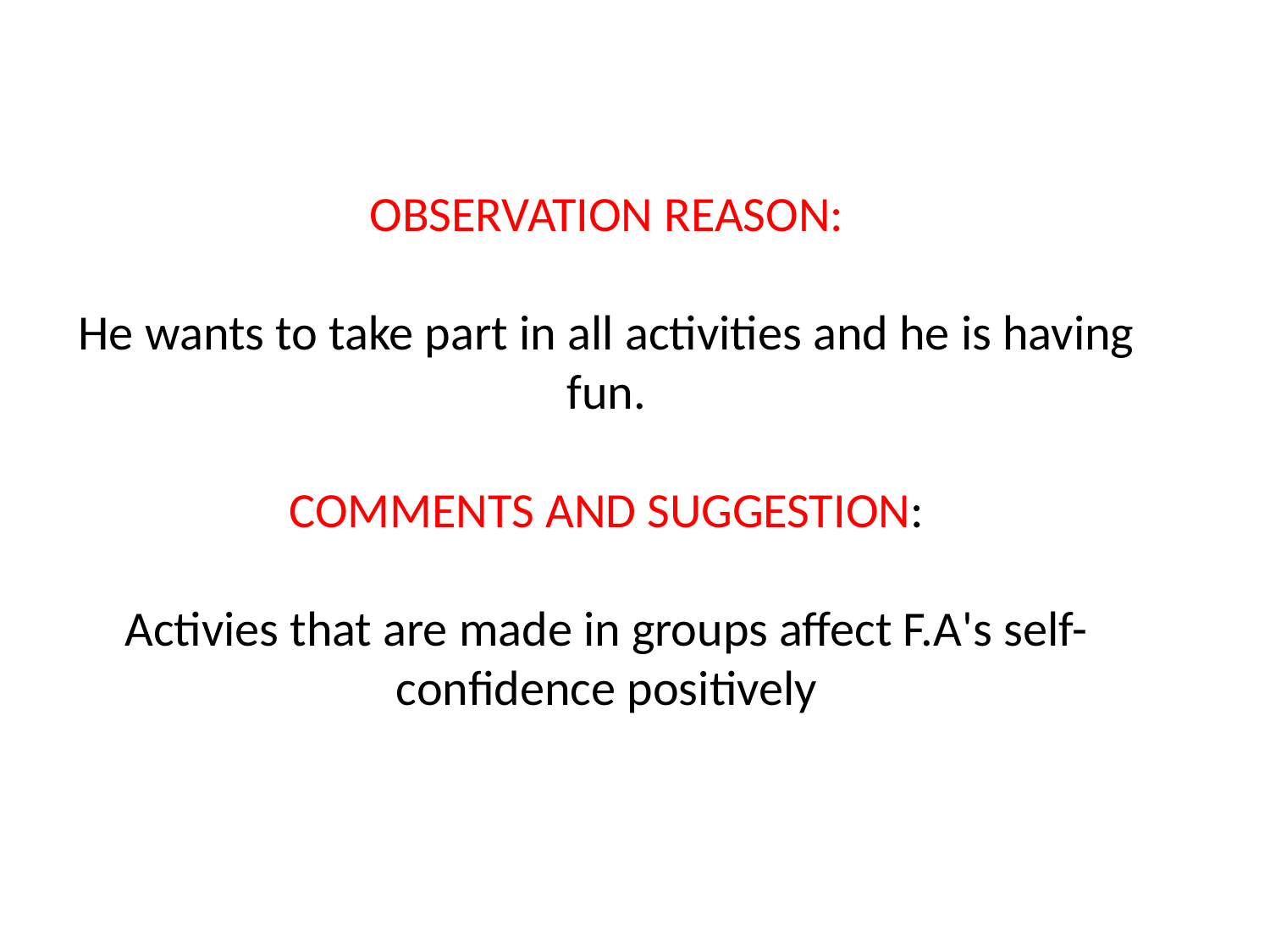

OBSERVATION REASON:

He wants to take part in all activities and he is having fun.

COMMENTS AND SUGGESTION:

Activies that are made in groups affect F.A's self-confidence positively